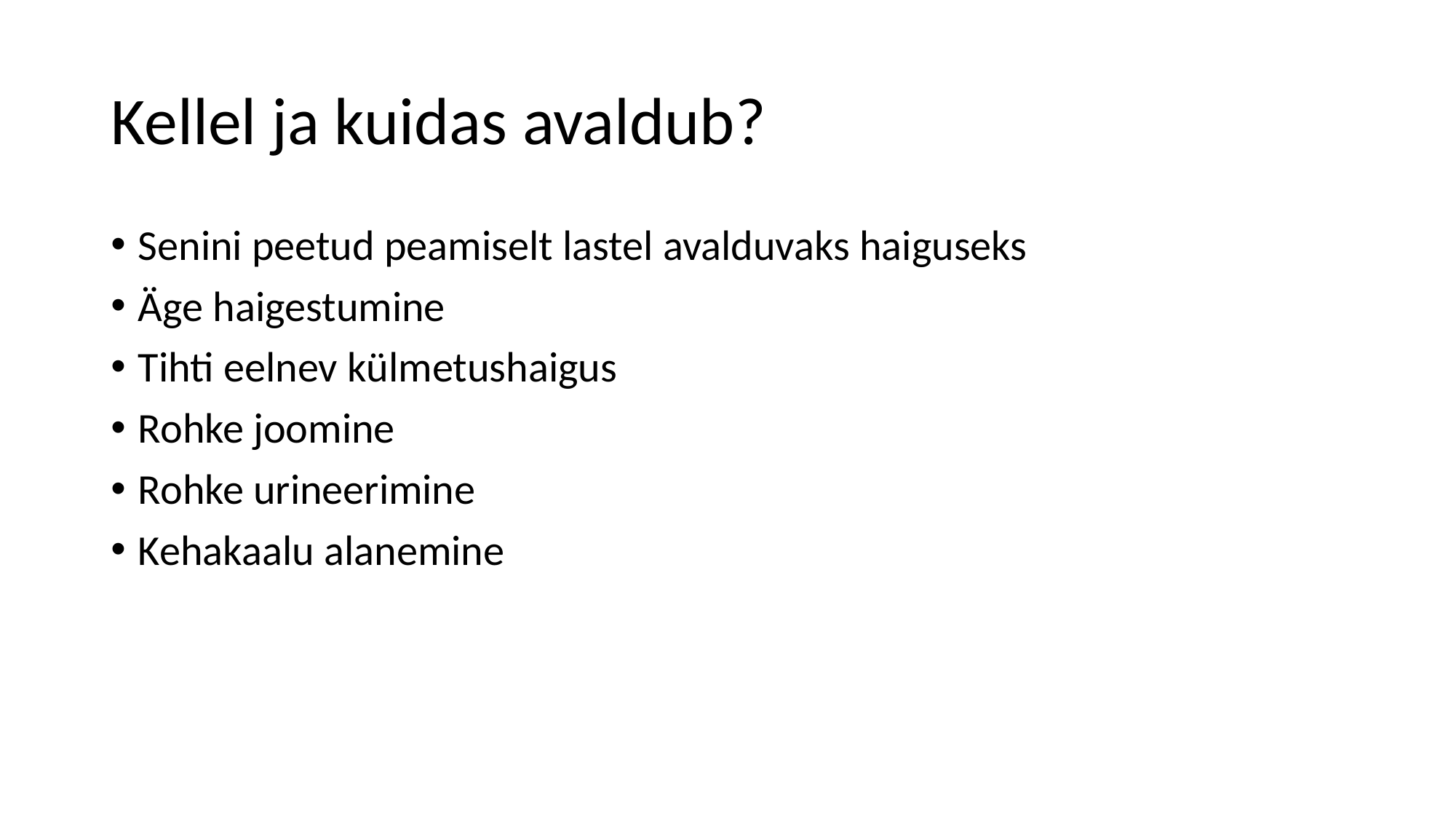

# Kellel ja kuidas avaldub?
Senini peetud peamiselt lastel avalduvaks haiguseks
Äge haigestumine
Tihti eelnev külmetushaigus
Rohke joomine
Rohke urineerimine
Kehakaalu alanemine